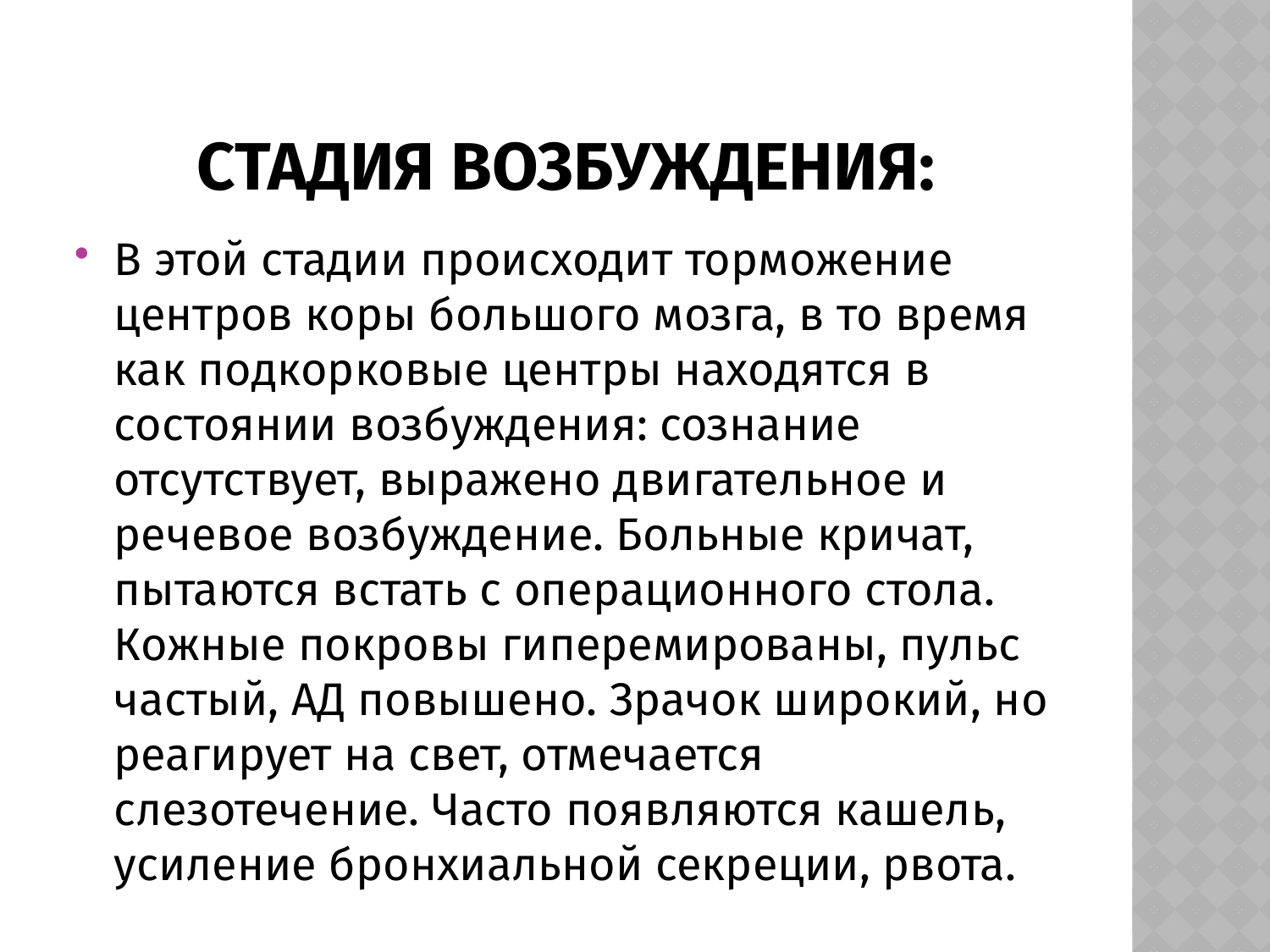

# Стадия возбуждения:
В этой стадии происходит торможение центров коры большого мозга, в то время как подкорковые центры находятся в состоянии возбуждения: сознание отсутствует, выражено двигательное и речевое возбуждение. Больные кричат, пытаются встать с операционного стола. Кожные покровы гиперемированы, пульс частый, АД повышено. Зрачок широкий, но реагирует на свет, отмечается слезотечение. Часто появляются кашель, усиление бронхиальной секреции, рвота.